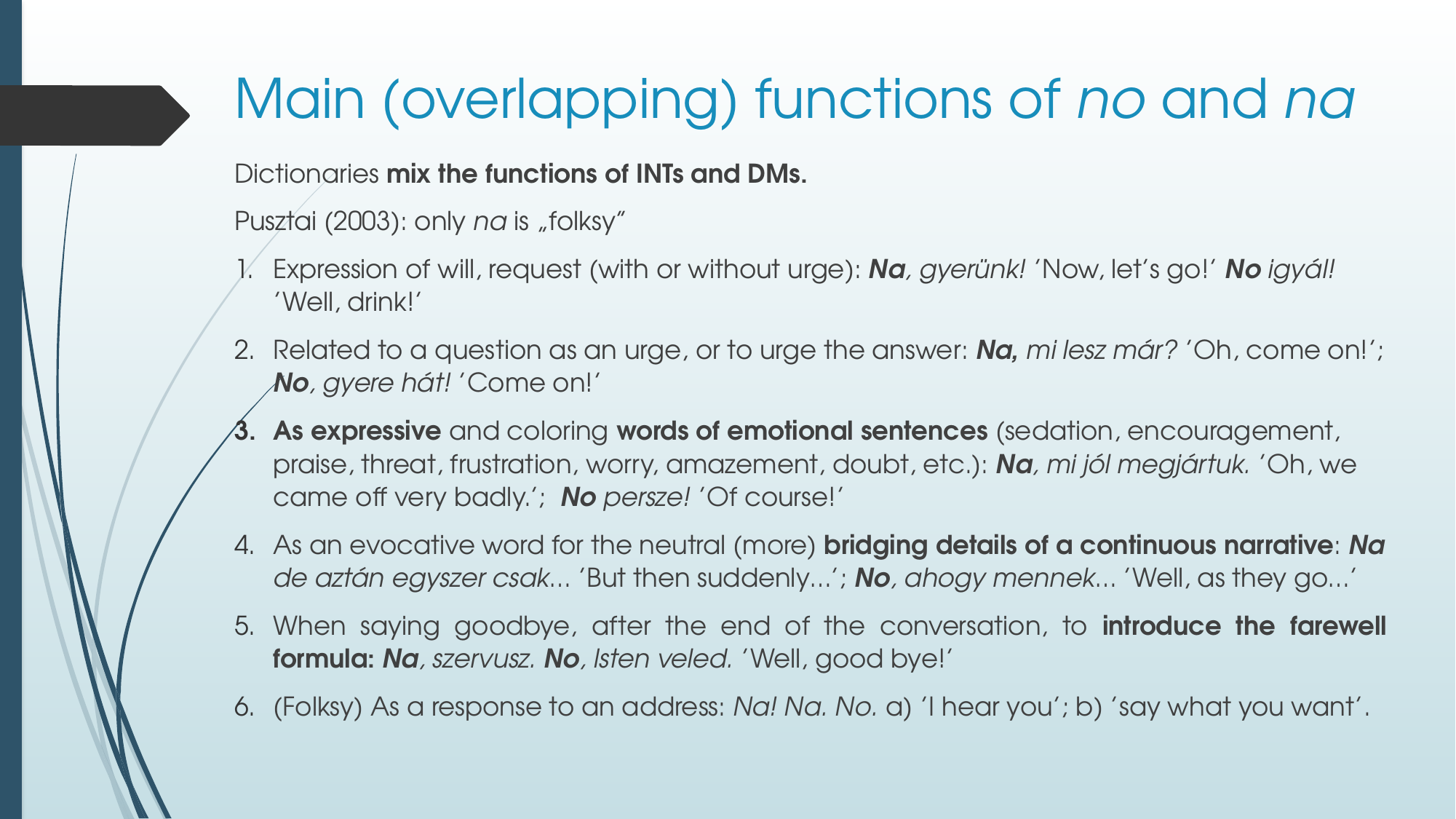

# Main (overlapping) functions of no and na
Dictionaries mix the functions of INTs and DMs.
Pusztai (2003): only na is „folksy”
Expression of will, request (with or without urge): Na, gyerünk! ’Now, let’s go!’ No igyál! ’Well, drink!’
Related to a question as an urge, or to urge the answer: Na, mi lesz már? ’Oh, come on!’; No, gyere hát! ’Come on!’
As expressive and coloring words of emotional sentences (sedation, encouragement, praise, threat, frustration, worry, amazement, doubt, etc.): Na, mi jól megjártuk. ’Oh, we came off very badly.’;  No persze! ’Of course!’
As an evocative word for the neutral (more) bridging details of a continuous narrative: Na de aztán egyszer csak… ’But then suddenly…’; No, ahogy mennek… ’Well, as they go…’
When saying goodbye, after the end of the conversation, to introduce the farewell formula: Na, szervusz. No, Isten veled. ’Well, good bye!’
(Folksy) As a response to an address: Na! Na. No. a) ’I hear you’; b) ’say what you want’.